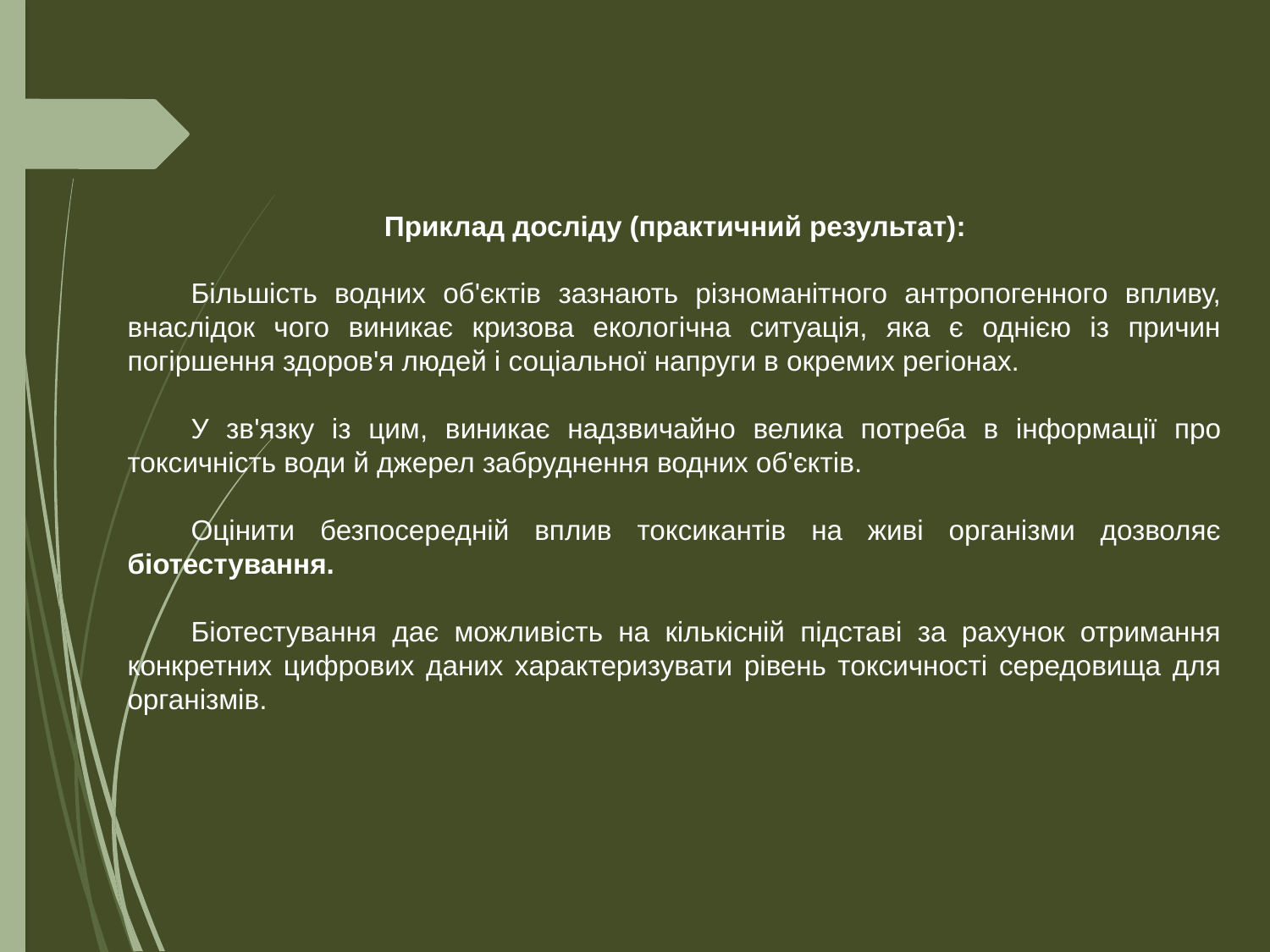

Приклад досліду (практичний результат):

Більшість водних об'єктів зазнають різноманітного антропогенного впливу, внаслідок чого виникає кризова екологічна ситуація, яка є однією із причин погіршення здоров'я людей і соціальної напруги в окремих регіонах.

У зв'язку із цим, виникає надзвичайно велика потреба в інформації про токсичність води й джерел забруднення водних об'єктів.

Оцінити безпосередній вплив токсикантів на живі організми дозволяє біотестування.

Біотестування дає можливість на кількісній підставі за рахунок отримання конкретних цифрових даних характеризувати рівень токсичності середовища для організмів.